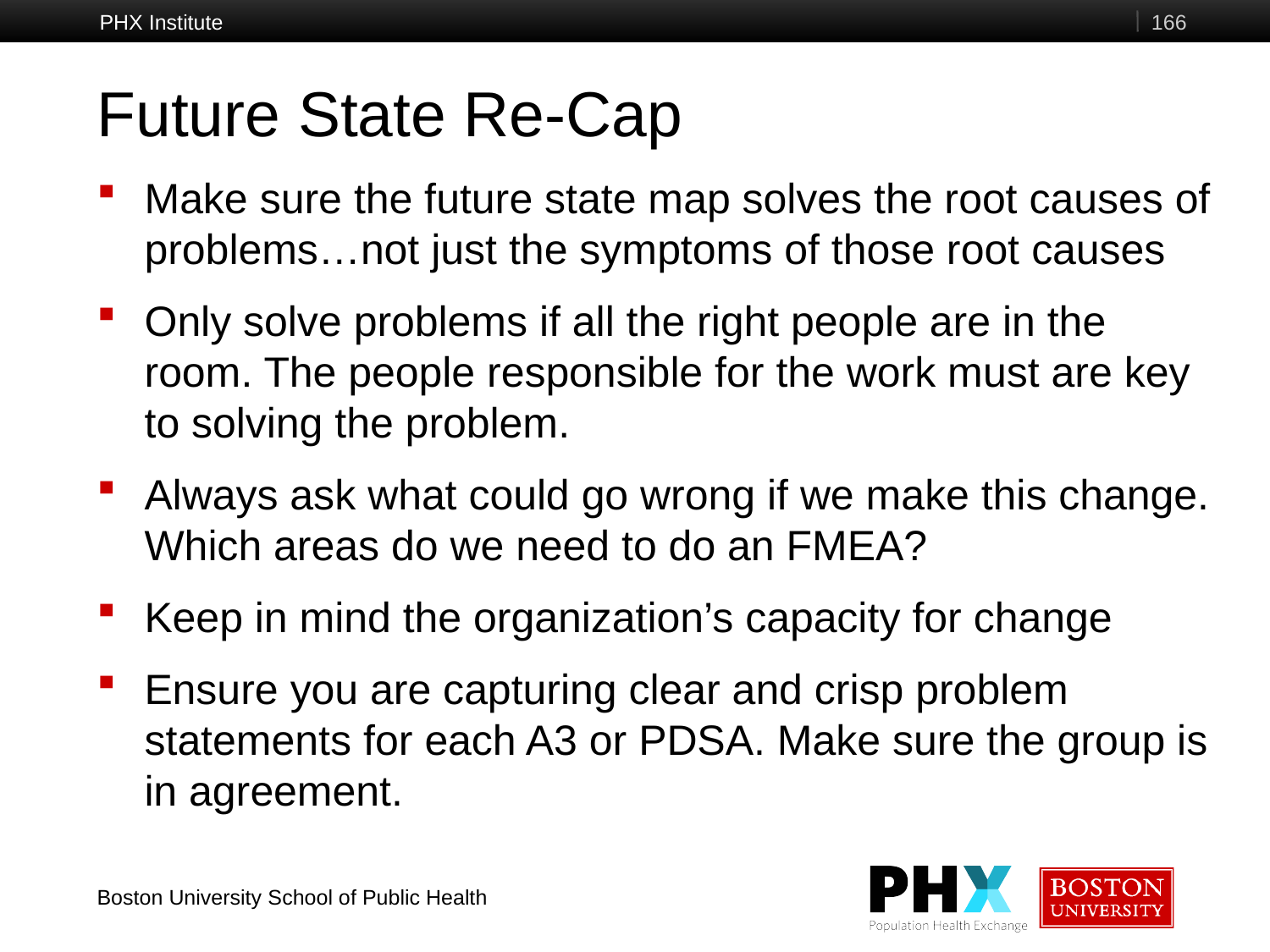

PHX Institute
166
# Future State Re-Cap
Make sure the future state map solves the root causes of problems…not just the symptoms of those root causes
Only solve problems if all the right people are in the room. The people responsible for the work must are key to solving the problem.
Always ask what could go wrong if we make this change. Which areas do we need to do an FMEA?
Keep in mind the organization’s capacity for change
Ensure you are capturing clear and crisp problem statements for each A3 or PDSA. Make sure the group is in agreement.